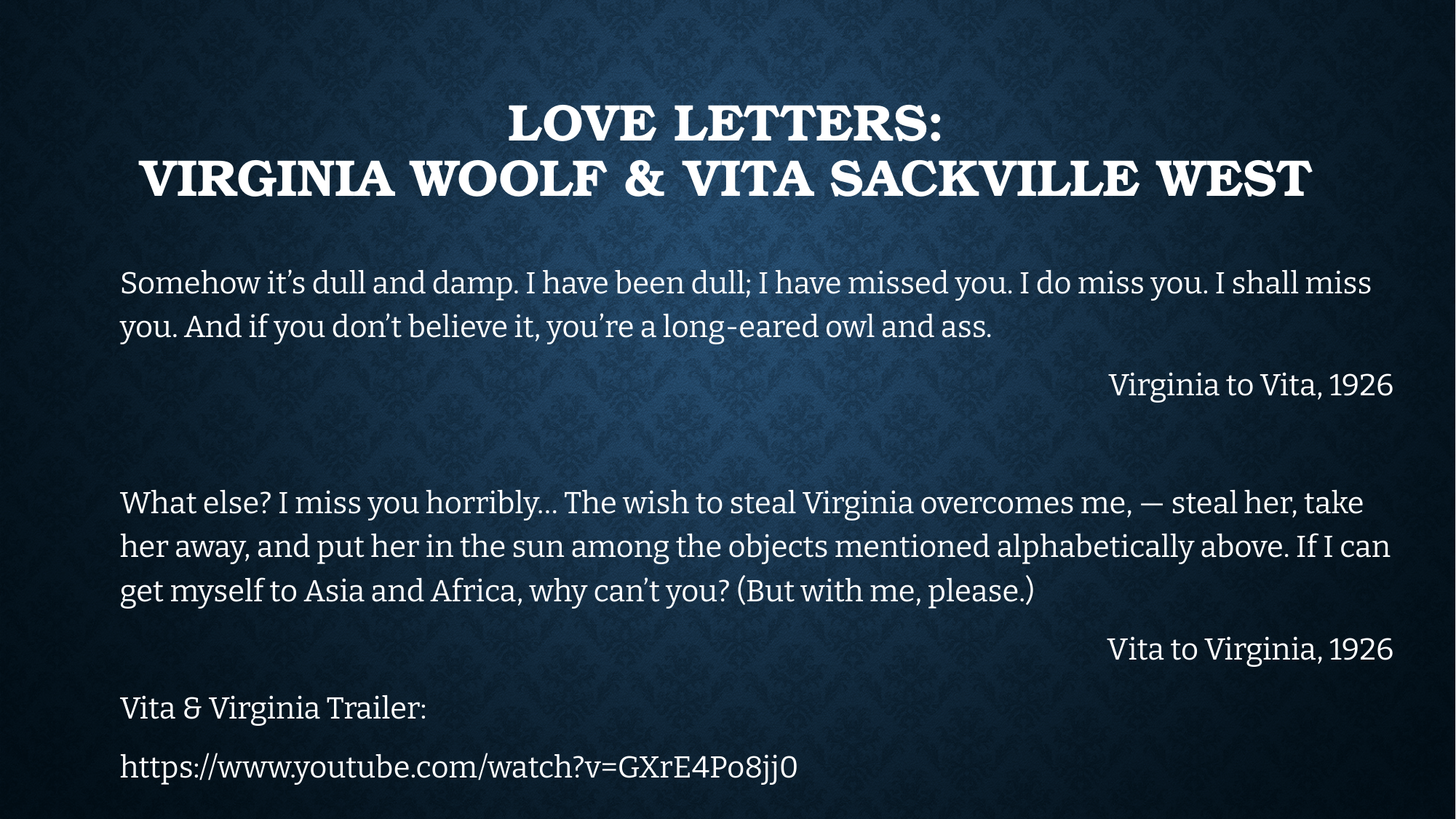

# Love Letters: Virginia Woolf & Vita Sackville West
Somehow it’s dull and damp. I have been dull; I have missed you. I do miss you. I shall miss you. And if you don’t believe it, you’re a long-eared owl and ass.
Virginia to Vita, 1926

What else? I miss you horribly… The wish to steal Virginia overcomes me, — steal her, take her away, and put her in the sun among the objects mentioned alphabetically above. If I can get myself to Asia and Africa, why can’t you? (But with me, please.)
Vita to Virginia, 1926
Vita & Virginia Trailer:
https://www.youtube.com/watch?v=GXrE4Po8jj0